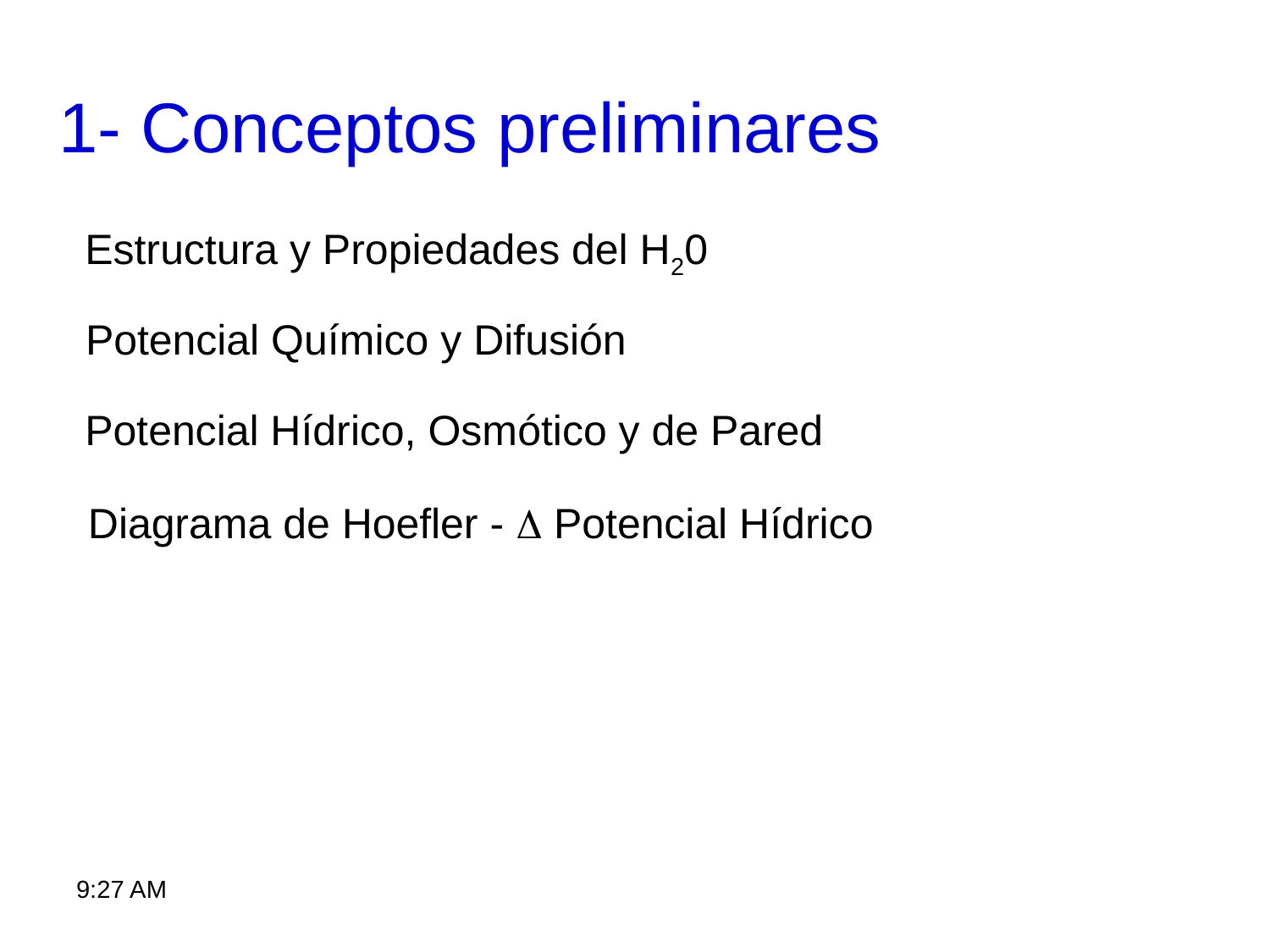

1- Conceptos preliminares
Estructura y Propiedades del H20
Potencial Químico y Difusión
Potencial Hídrico, Osmótico y de Pared
 Diagrama de Hoefler - Δ Potencial Hídrico
Clase II
Clase III
Clase IV
9:27 AM